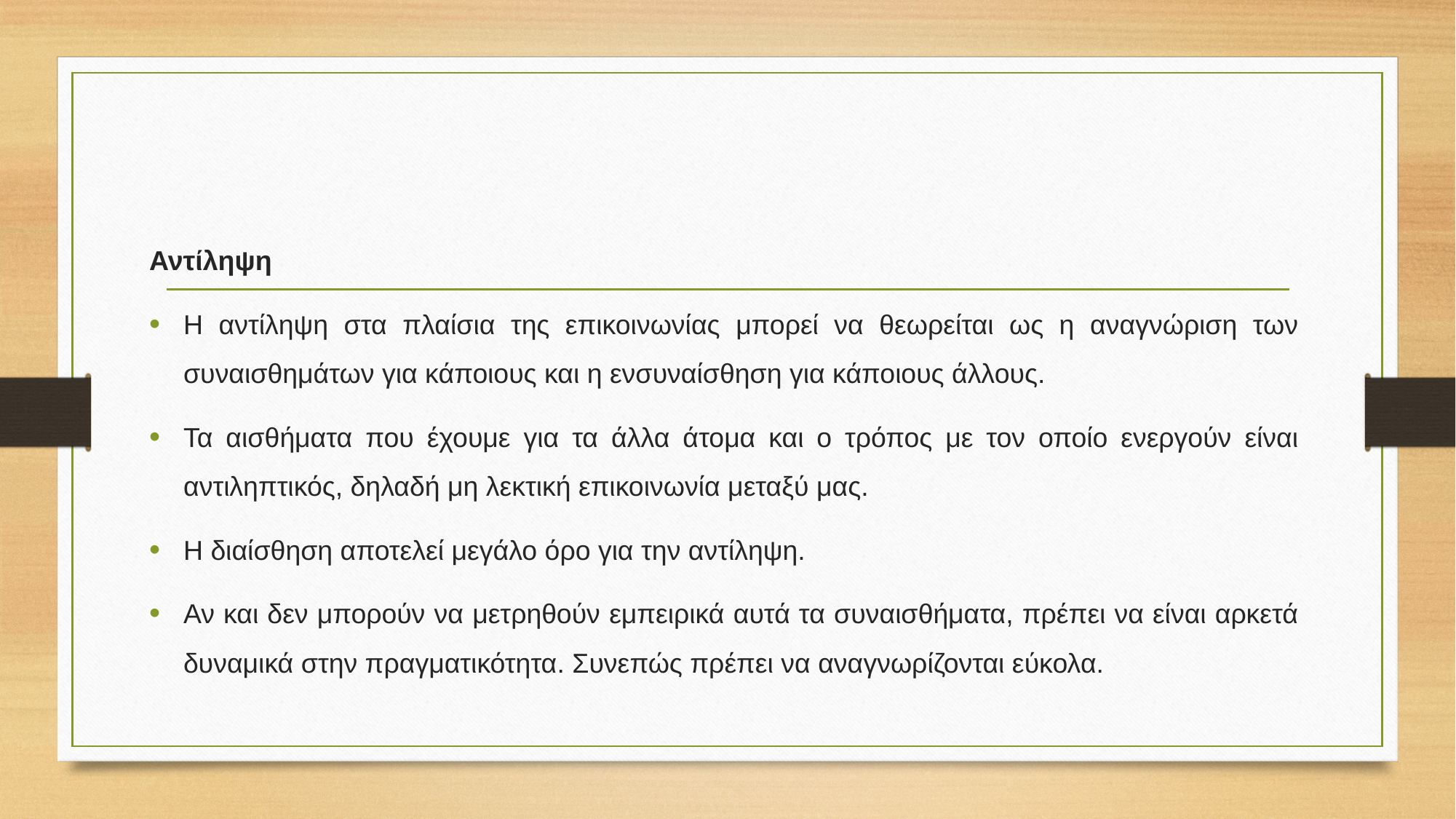

Αντίληψη
Η αντίληψη στα πλαίσια της επικοινωνίας μπορεί να θεωρείται ως η αναγνώριση των συναισθημάτων για κάποιους και η ενσυναίσθηση για κάποιους άλλους.
Τα αισθήματα που έχουμε για τα άλλα άτομα και ο τρόπος με τον οποίο ενεργούν είναι αντιληπτικός, δηλαδή μη λεκτική επικοινωνία μεταξύ μας.
Η διαίσθηση αποτελεί μεγάλο όρο για την αντίληψη.
Αν και δεν μπορούν να μετρηθούν εμπειρικά αυτά τα συναισθήματα, πρέπει να είναι αρκετά δυναμικά στην πραγματικότητα. Συνεπώς πρέπει να αναγνωρίζονται εύκολα.